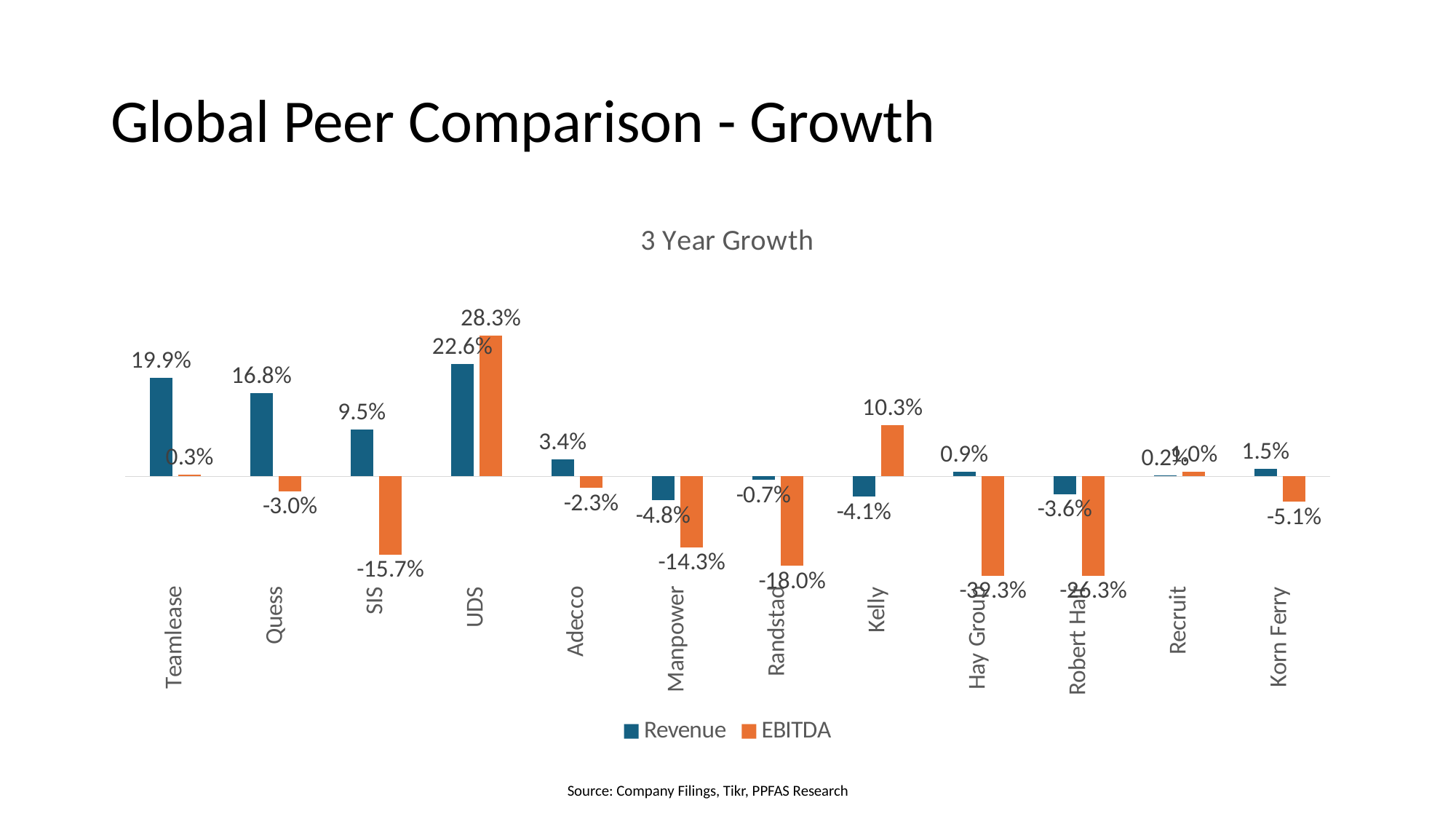

# Global Peer Comparison - Growth

### Chart: 3 Year Growth

| Category | Revenue | EBITDA |
|---|---|---|
| Teamlease | 0.19852408269697697 | 0.0033026475108552944 |
| Quess | 0.16758751073944422 | -0.029527644008930376 |
| SIS | 0.09450820102772628 | -0.15732073631875643 |
| UDS | 0.2264739095379762 | 0.2834032260211383 |
| Adecco | 0.03368331597468188 | -0.02303747211033058 |
| Manpower | -0.04848192182493005 | -0.14297204646470585 |
| Randstad | -0.006990091142499488 | -0.18026185009916973 |
| Kelly | -0.04088397566371482 | 0.10275327297922465 |
| Hay Group | 0.00938217261624974 | -0.39334103705537415 |
| Robert Half | -0.03558891672435527 | -0.2626006985738386 |
| Recruit | 0.0018579318996099214 | 0.009675208014829906 |
| Korn Ferry | 0.01461825230551339 | -0.05123583323966596 |
Source: Company Filings, Tikr, PPFAS Research